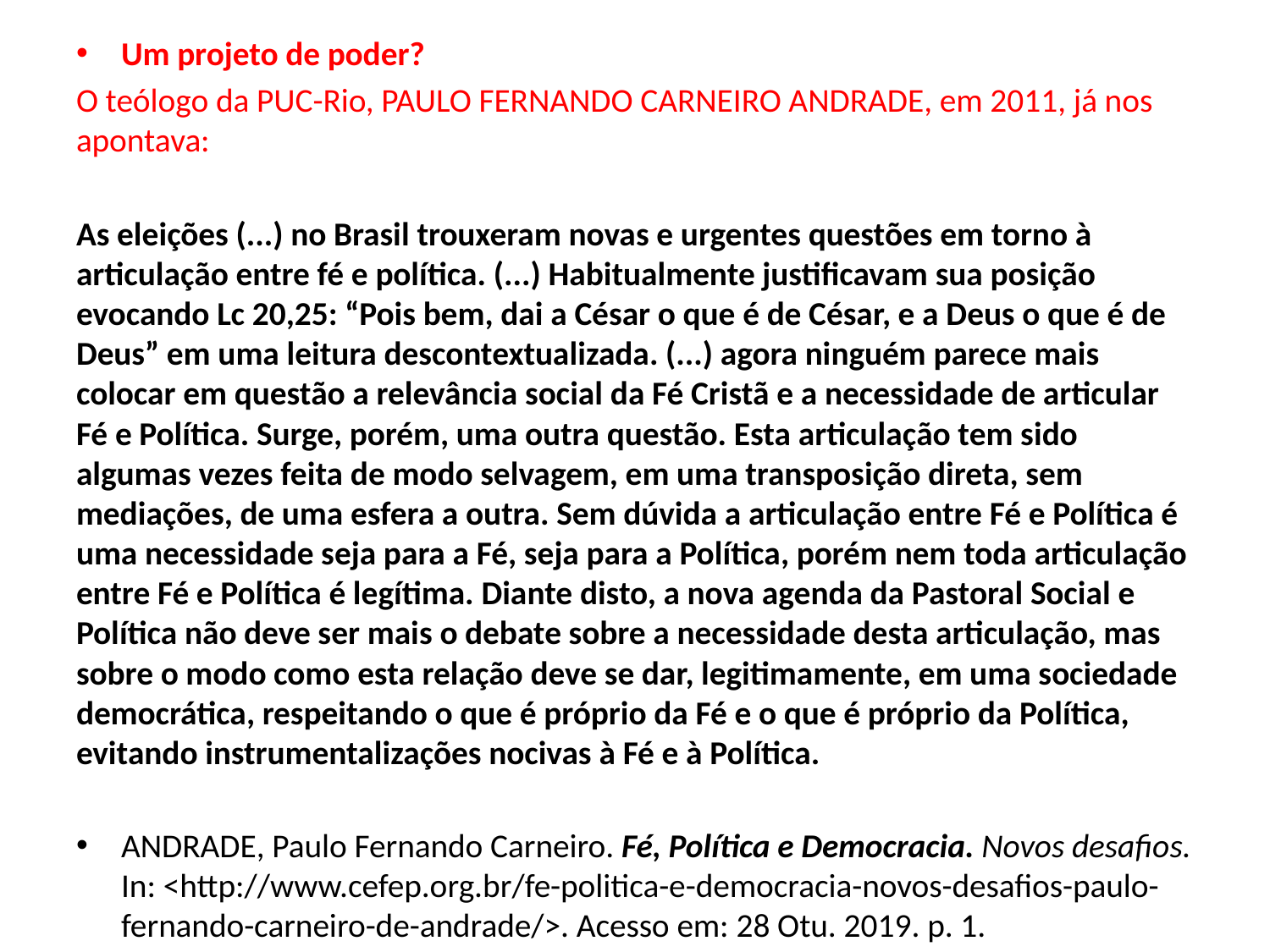

Um projeto de poder?
O teólogo da PUC-Rio, Paulo Fernando Carneiro Andrade, em 2011, já nos apontava:

As eleições (...) no Brasil trouxeram novas e urgentes questões em torno à articulação entre fé e política. (...) Habitualmente justificavam sua posição evocando Lc 20,25: “Pois bem, dai a César o que é de César, e a Deus o que é de Deus” em uma leitura descontextualizada. (...) agora ninguém parece mais colocar em questão a relevância social da Fé Cristã e a necessidade de articular Fé e Política. Surge, porém, uma outra questão. Esta articulação tem sido algumas vezes feita de modo selvagem, em uma transposição direta, sem mediações, de uma esfera a outra. Sem dúvida a articulação entre Fé e Política é uma necessidade seja para a Fé, seja para a Política, porém nem toda articulação entre Fé e Política é legítima. Diante disto, a nova agenda da Pastoral Social e Política não deve ser mais o debate sobre a necessidade desta articulação, mas sobre o modo como esta relação deve se dar, legitimamente, em uma sociedade democrática, respeitando o que é próprio da Fé e o que é próprio da Política, evitando instrumentalizações nocivas à Fé e à Política.

ANDRADE, Paulo Fernando Carneiro. Fé, Política e Democracia. Novos desafios. In: <http://www.cefep.org.br/fe-politica-e-democracia-novos-desafios-paulo-fernando-carneiro-de-andrade/>. Acesso em: 28 Otu. 2019. p. 1.